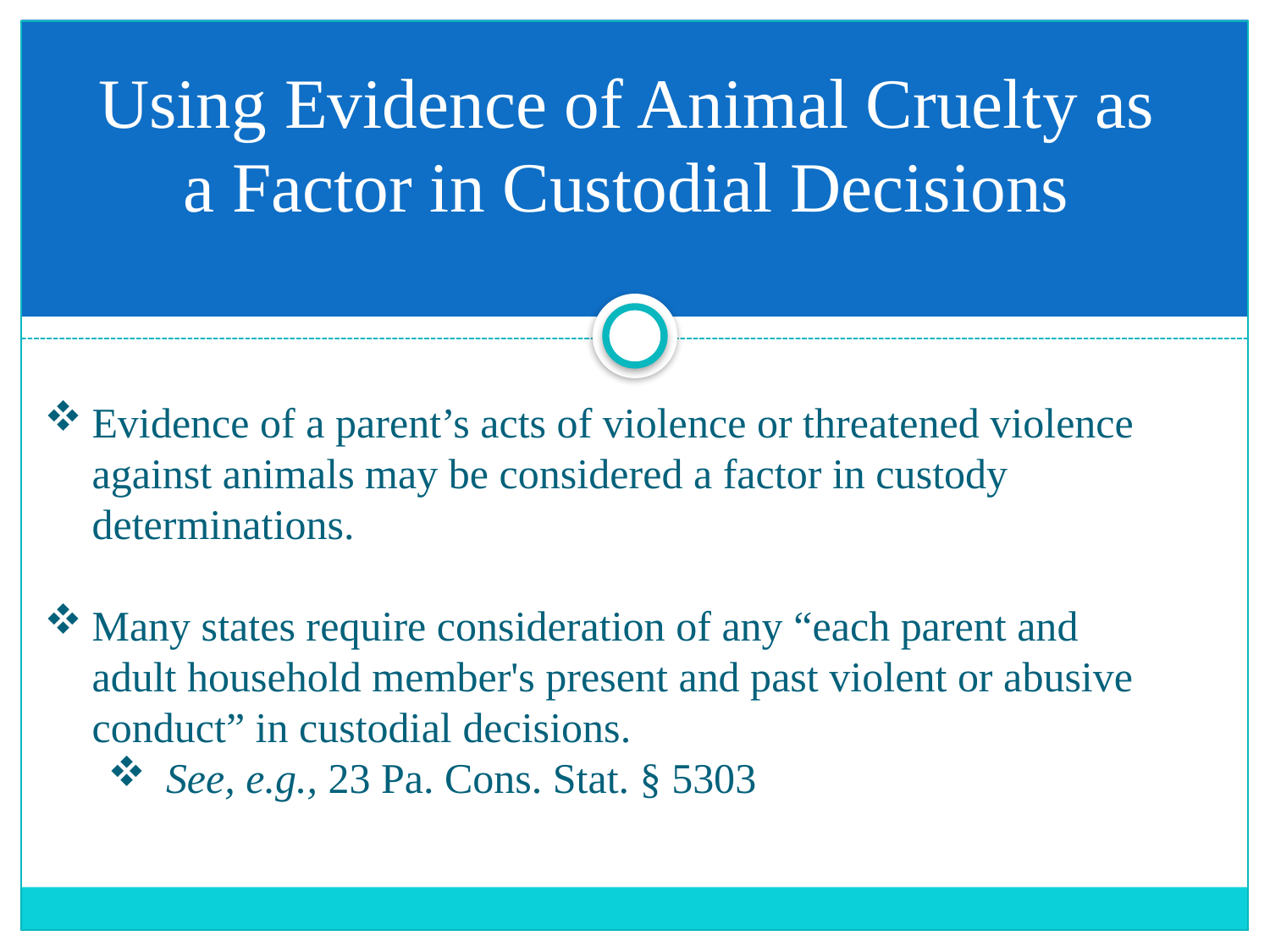

# Using Evidence of Animal Cruelty as a Factor in Custodial Decisions

Evidence of a parent’s acts of violence or threatened violence against animals may be considered a factor in custody determinations.

Many states require consideration of any “each parent and adult household member's present and past violent or abusive conduct” in custodial decisions.
 See, e.g., 23 Pa. Cons. Stat. § 5303